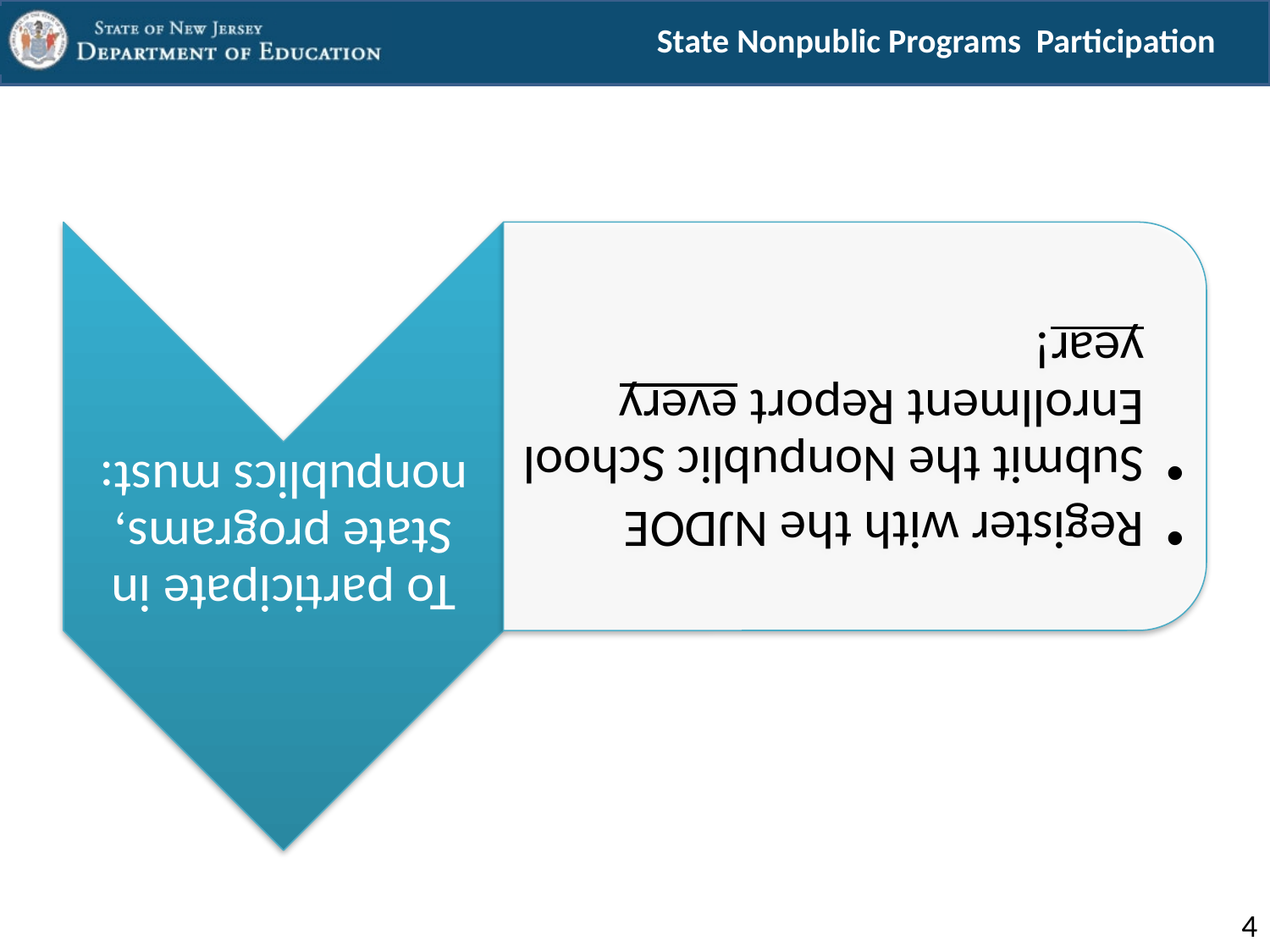

# State Nonpublic Programs  Participation
To participate in State programs, nonpublics must:
Register with the NJDOE
Submit the Nonpublic School Enrollment Report every year!